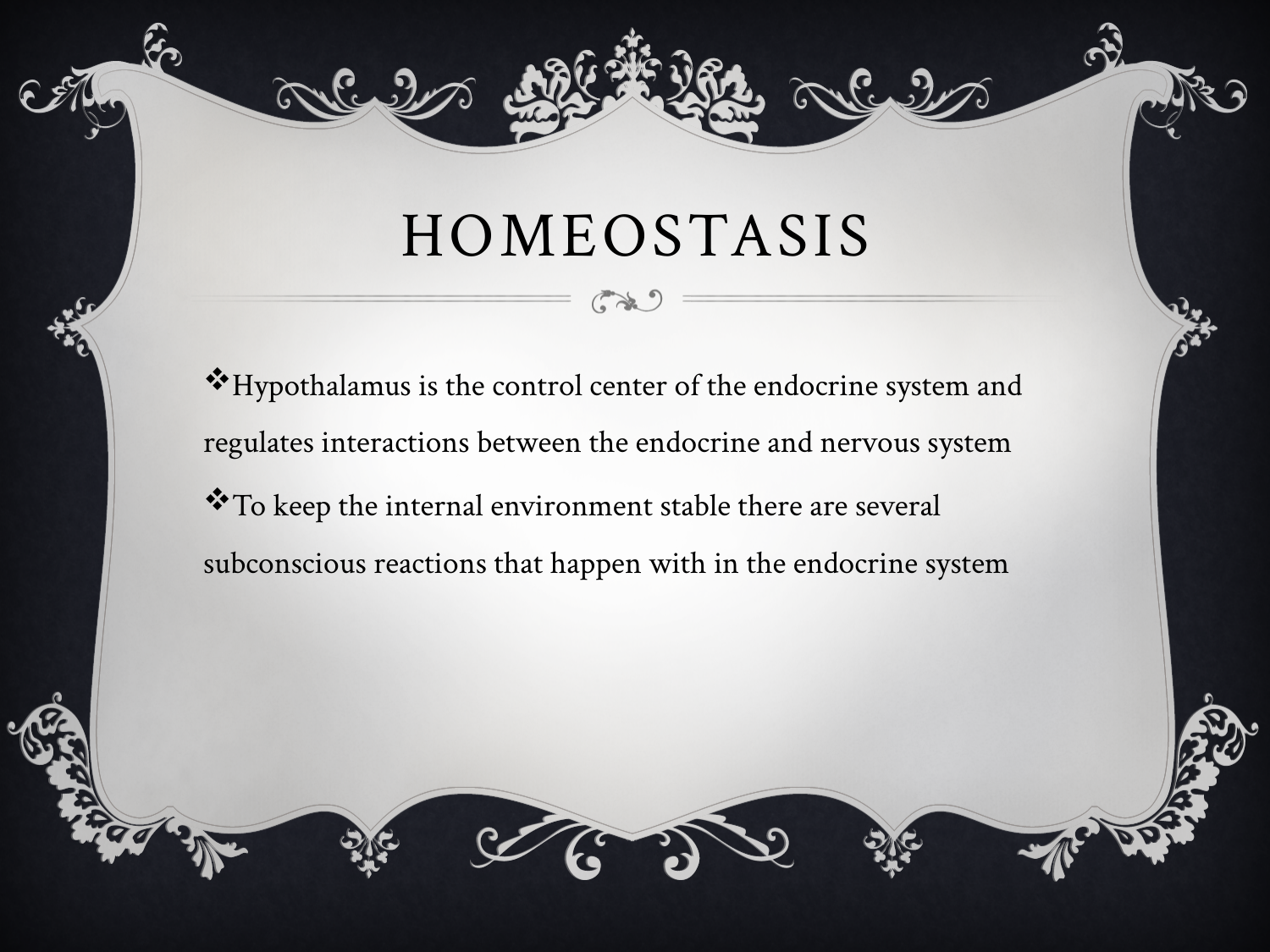

# Homeostasis
Hypothalamus is the control center of the endocrine system and regulates interactions between the endocrine and nervous system
To keep the internal environment stable there are several subconscious reactions that happen with in the endocrine system